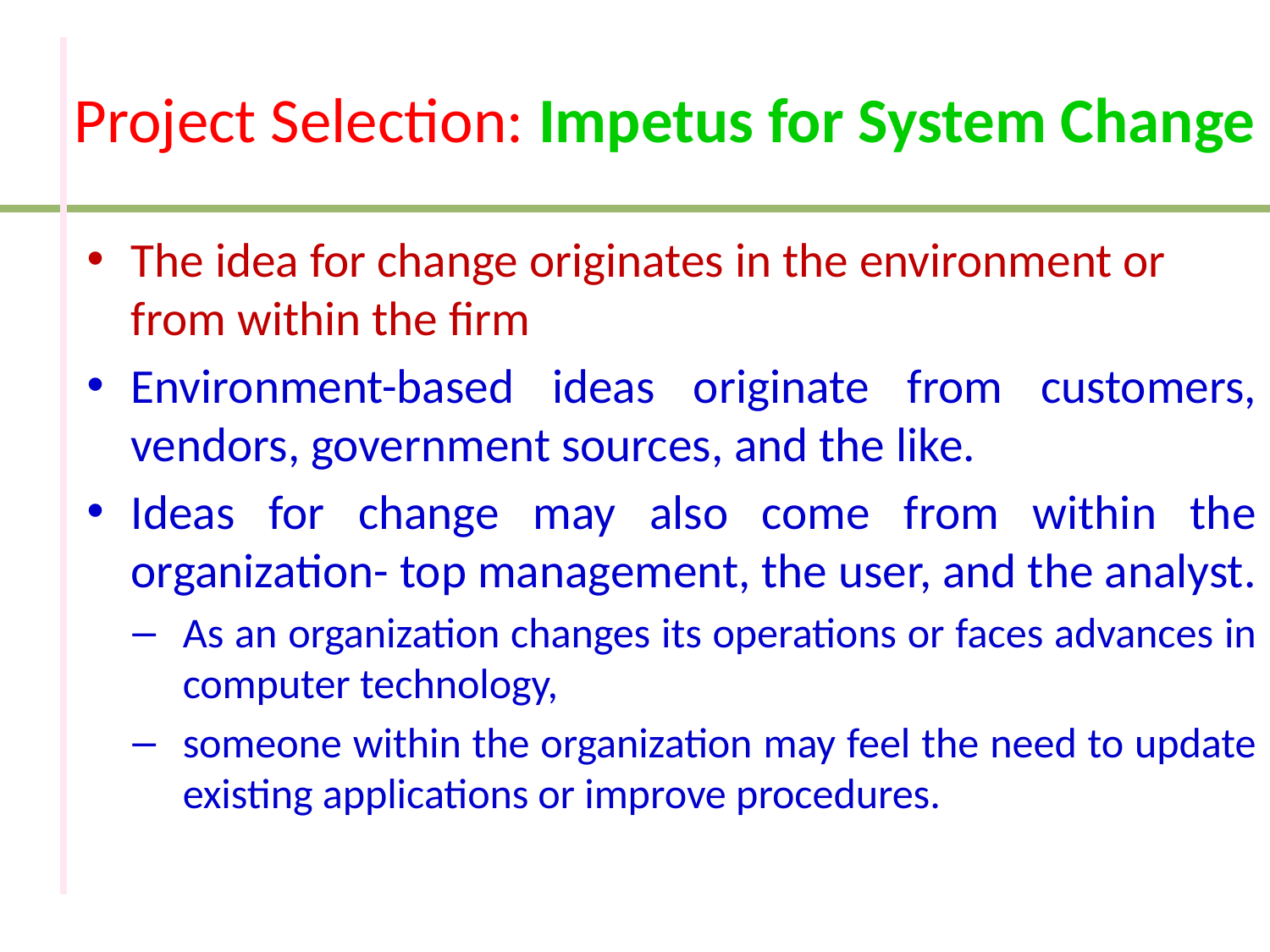

# Project Selection: Impetus for System Change
The idea for change originates in the environment or from within the firm
Environment-based ideas originate from customers, vendors, government sources, and the like.
Ideas for change may also come from within the organization- top management, the user, and the analyst.
As an organization changes its operations or faces advances in computer technology,
someone within the organization may feel the need to update existing applications or improve procedures.